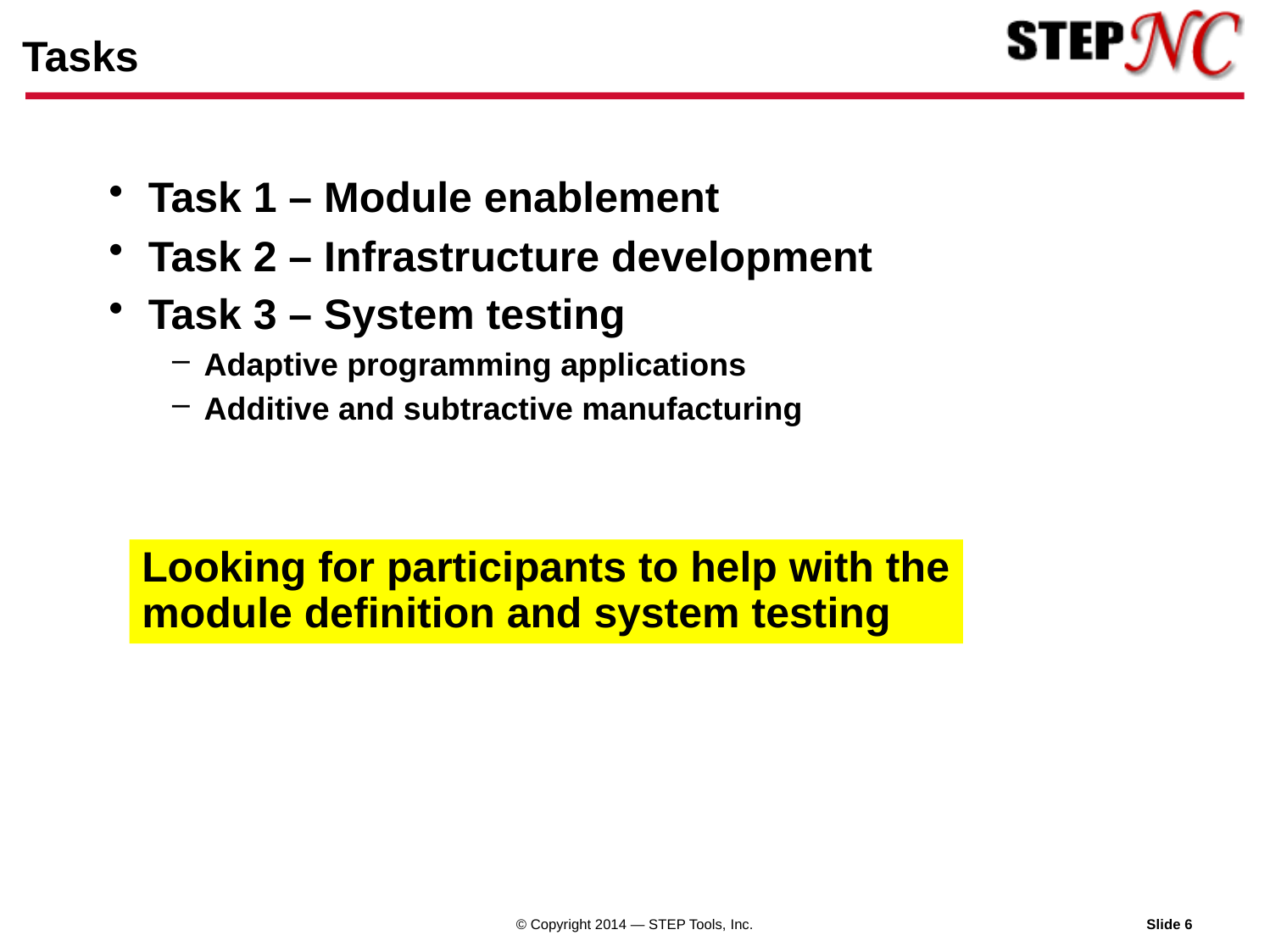

# Tasks
Task 1 – Module enablement
Task 2 – Infrastructure development
Task 3 – System testing
Adaptive programming applications
Additive and subtractive manufacturing
Looking for participants to help with the
module definition and system testing